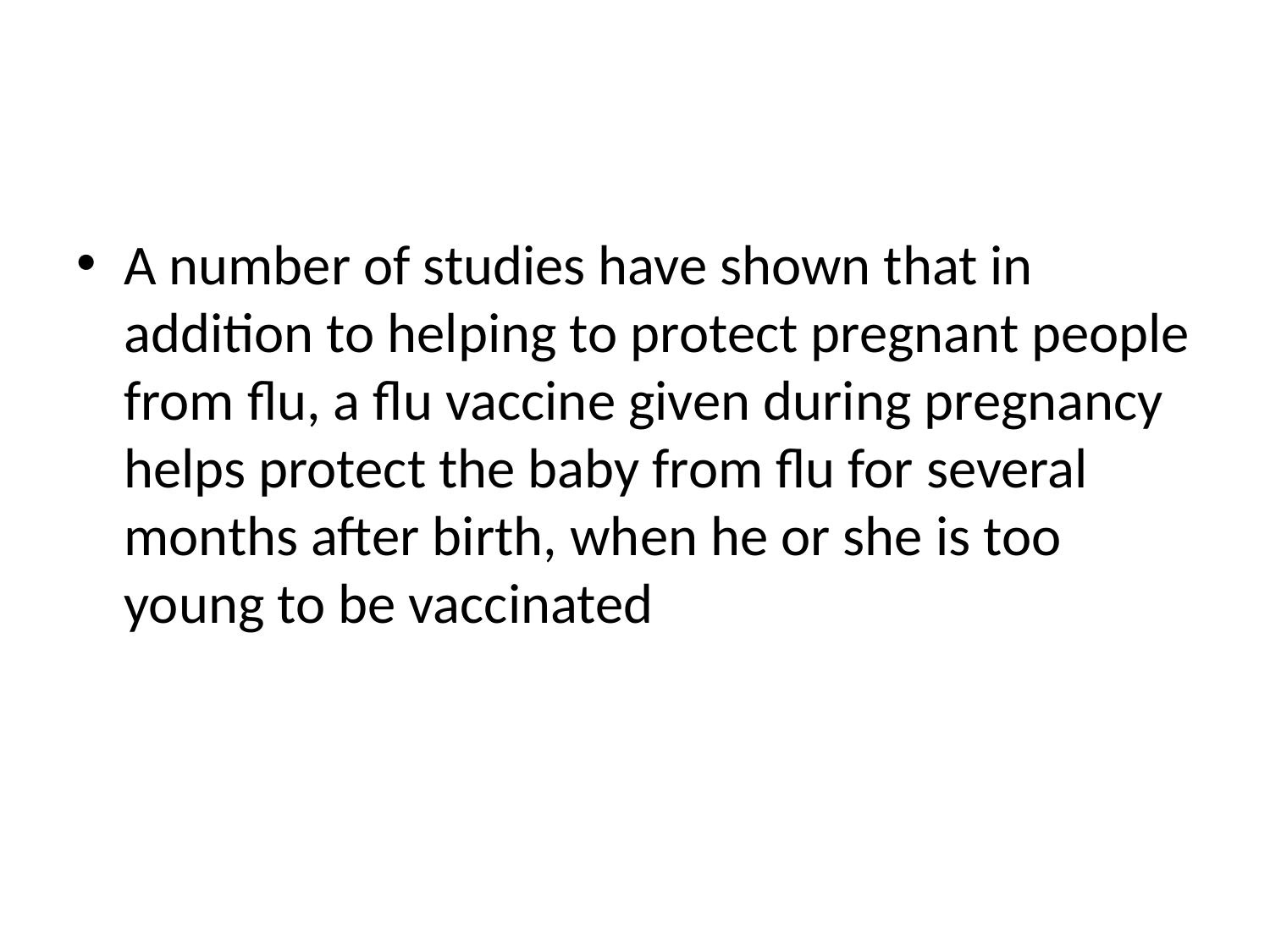

A number of studies have shown that in addition to helping to protect pregnant people from flu, a flu vaccine given during pregnancy helps protect the baby from flu for several months after birth, when he or she is too young to be vaccinated